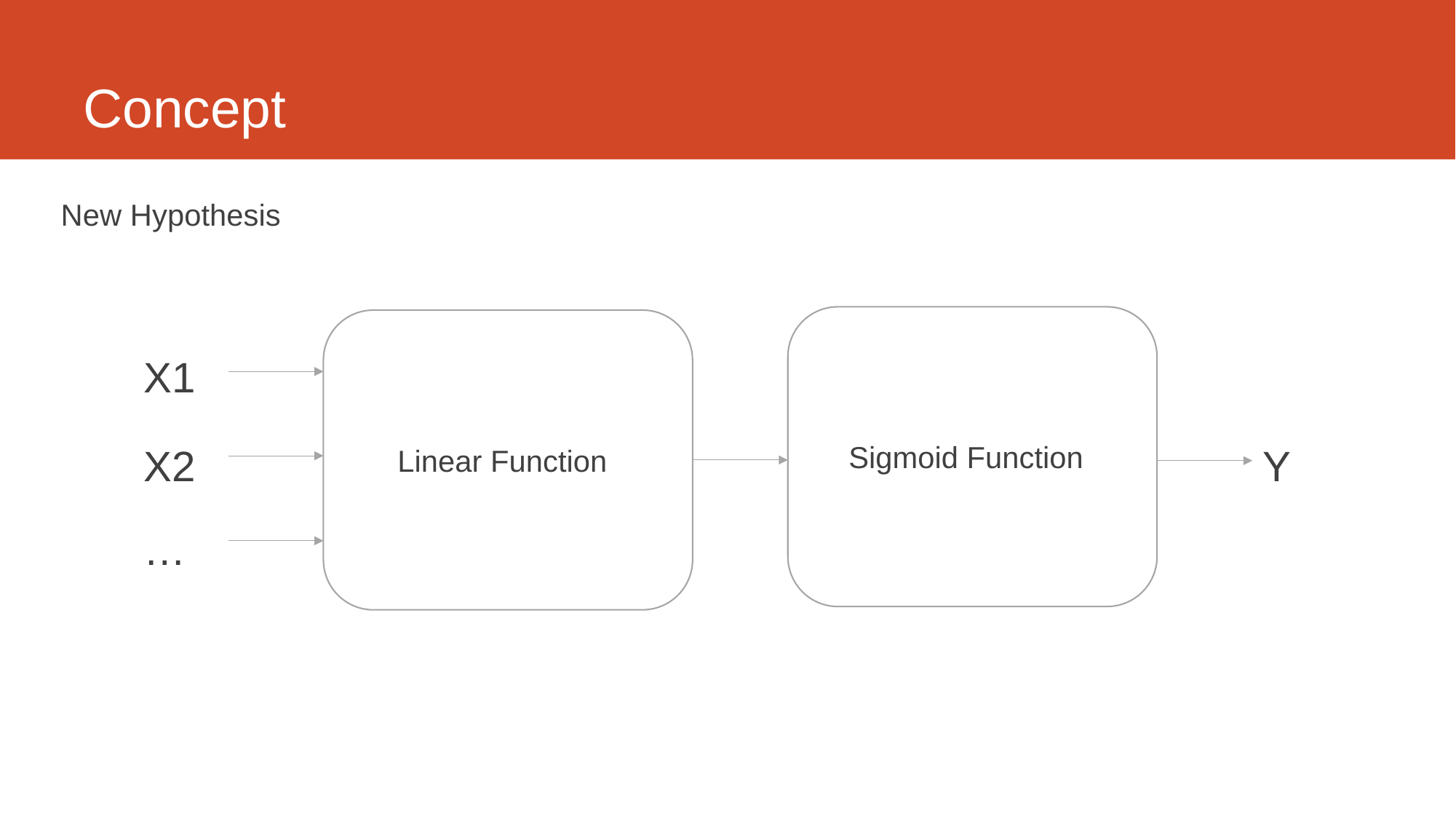

# Concept
New Hypothesis

Sigmoid Function

Linear Function
X1
X2
Y
…